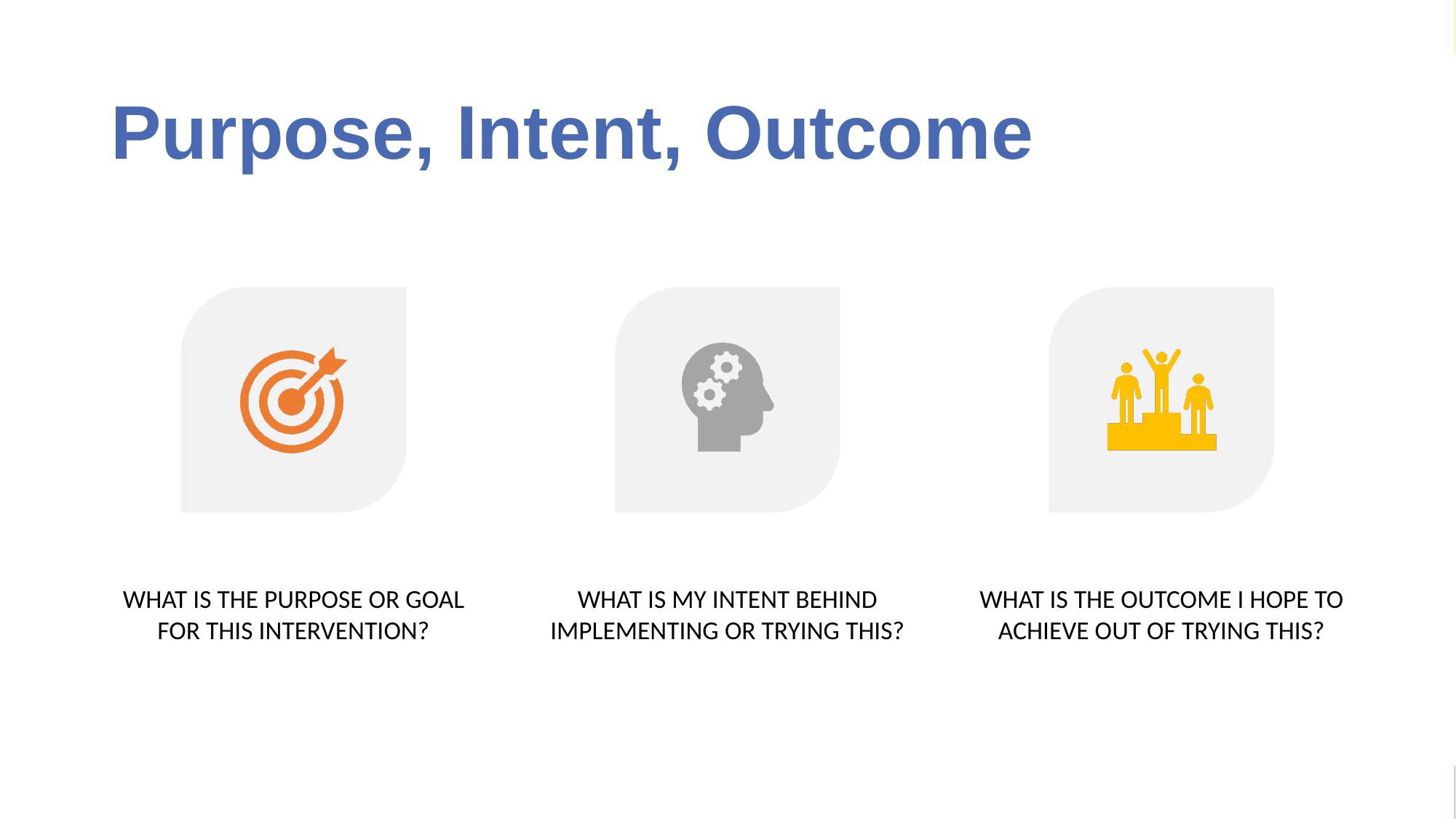

# Purpose, Intent, Outcome
What is the purpose or goal for this intervention?
What is my intent behind implementing or trying this?
What is the outcome I hope to achieve out of trying this?